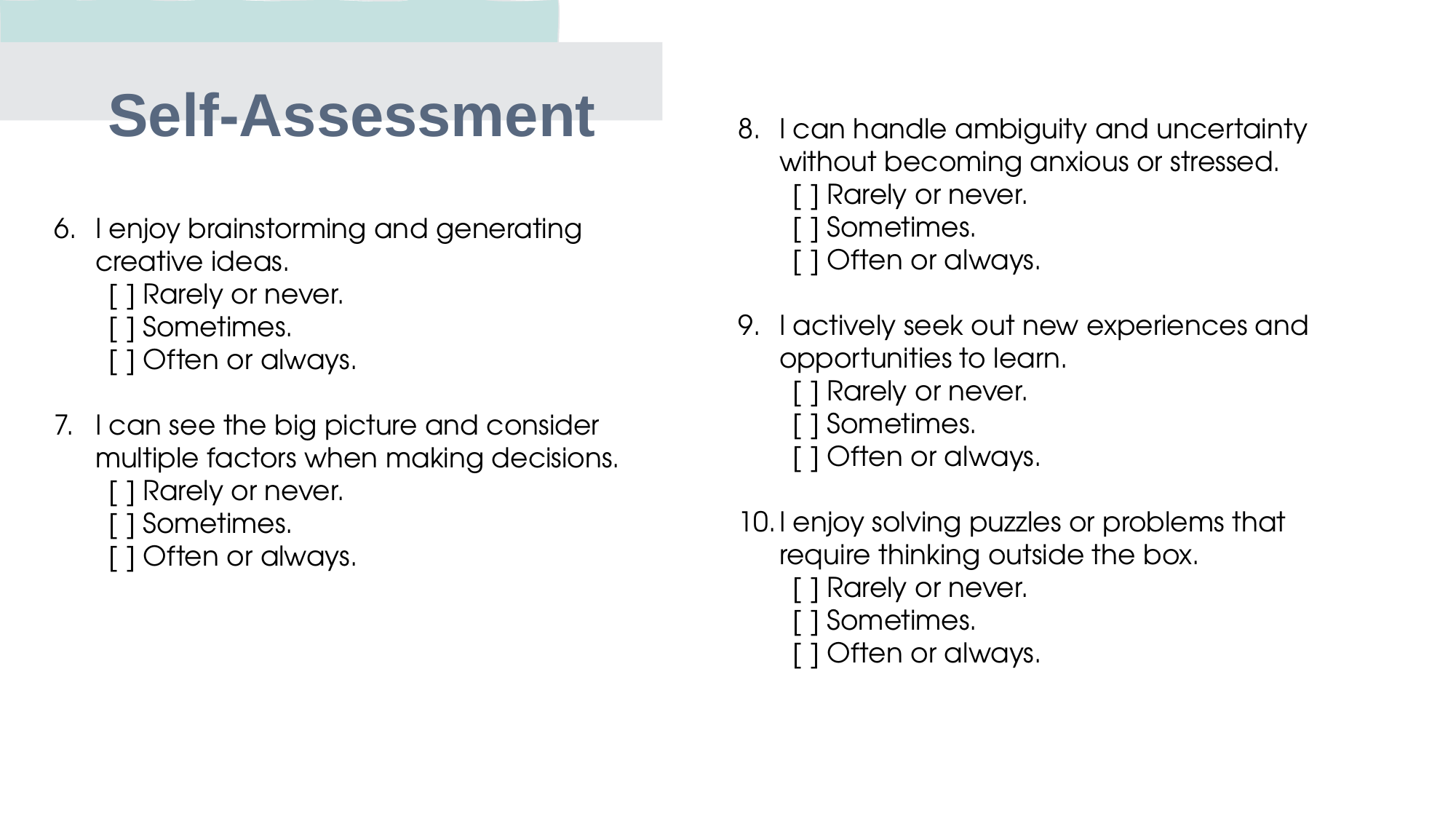

Self-Assessment
I can handle ambiguity and uncertainty without becoming anxious or stressed.
[ ] Rarely or never.
[ ] Sometimes.
[ ] Often or always.

I actively seek out new experiences and opportunities to learn.
[ ] Rarely or never.
[ ] Sometimes.
[ ] Often or always.

I enjoy solving puzzles or problems that require thinking outside the box.
[ ] Rarely or never.
[ ] Sometimes.
[ ] Often or always.

I enjoy brainstorming and generating creative ideas.
[ ] Rarely or never.
[ ] Sometimes.
[ ] Often or always.
I can see the big picture and consider multiple factors when making decisions.
[ ] Rarely or never.
[ ] Sometimes.
[ ] Often or always.